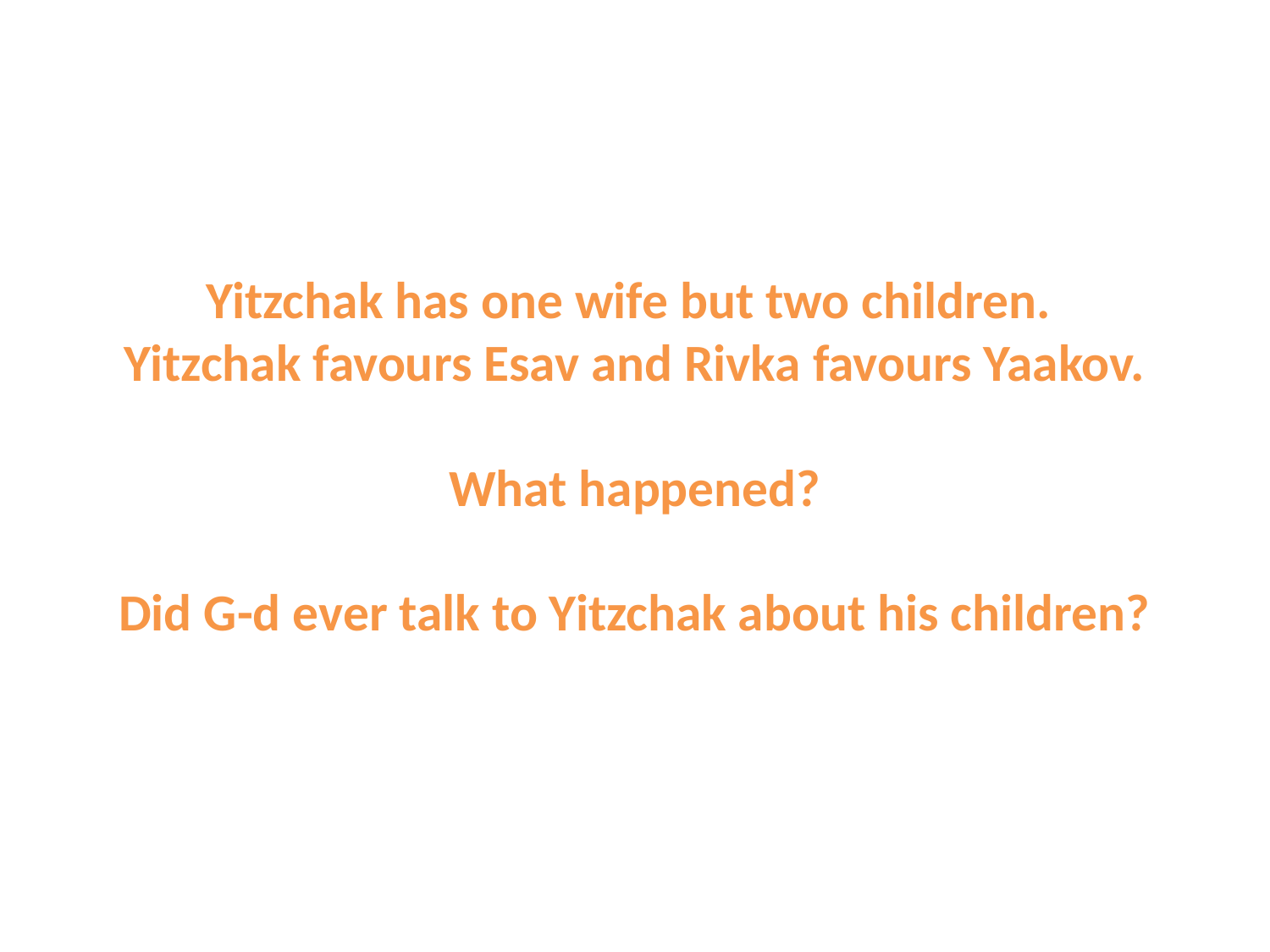

# Yitzchak has one wife but two children. Yitzchak favours Esav and Rivka favours Yaakov. What happened? Did G-d ever talk to Yitzchak about his children?